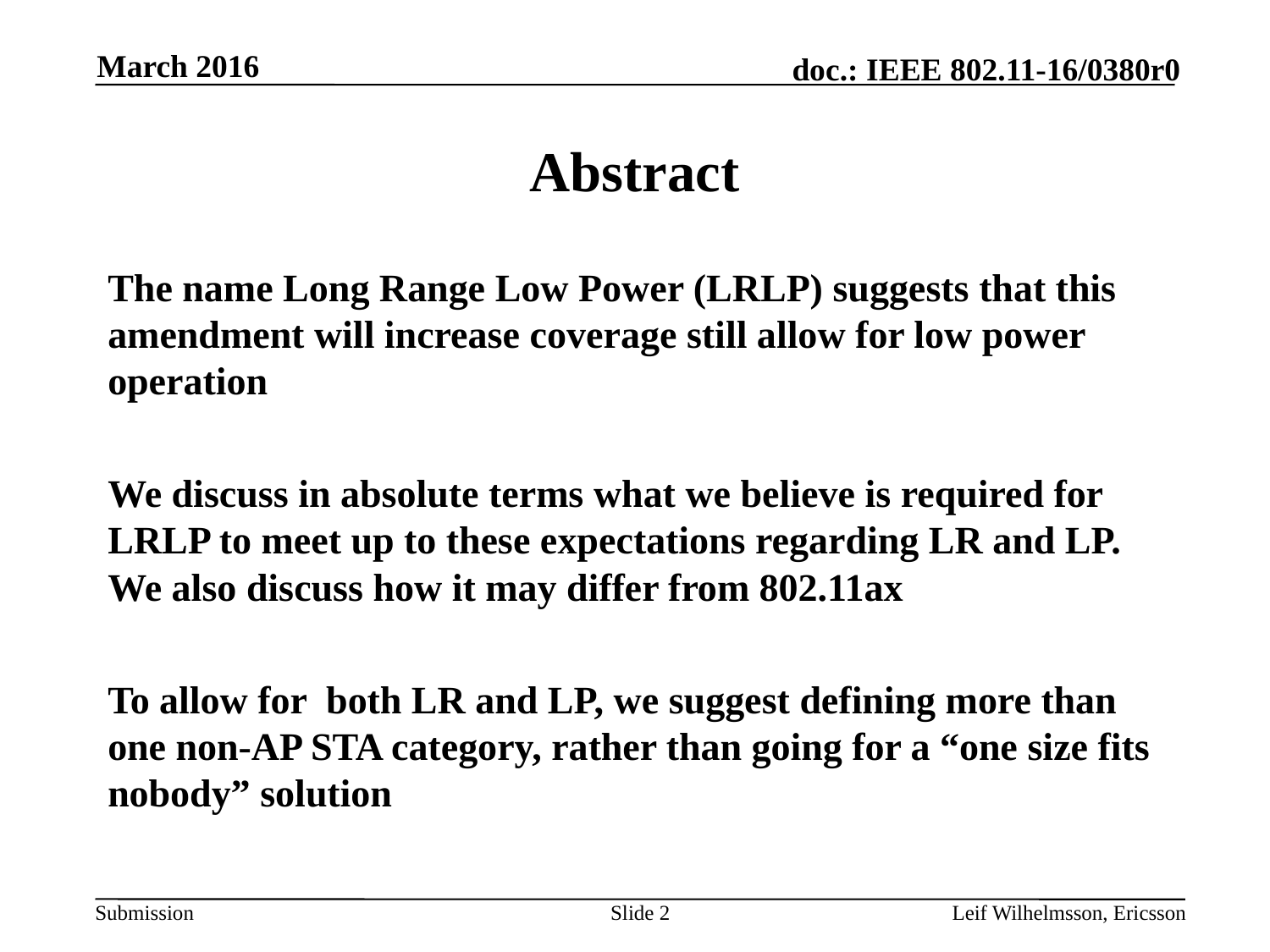

March 2016
# Abstract
The name Long Range Low Power (LRLP) suggests that this amendment will increase coverage still allow for low power operation

We discuss in absolute terms what we believe is required for LRLP to meet up to these expectations regarding LR and LP. We also discuss how it may differ from 802.11ax

To allow for  both LR and LP, we suggest defining more than one non-AP STA category, rather than going for a “one size fits nobody” solution
Slide 2
Leif Wilhelmsson, Ericsson